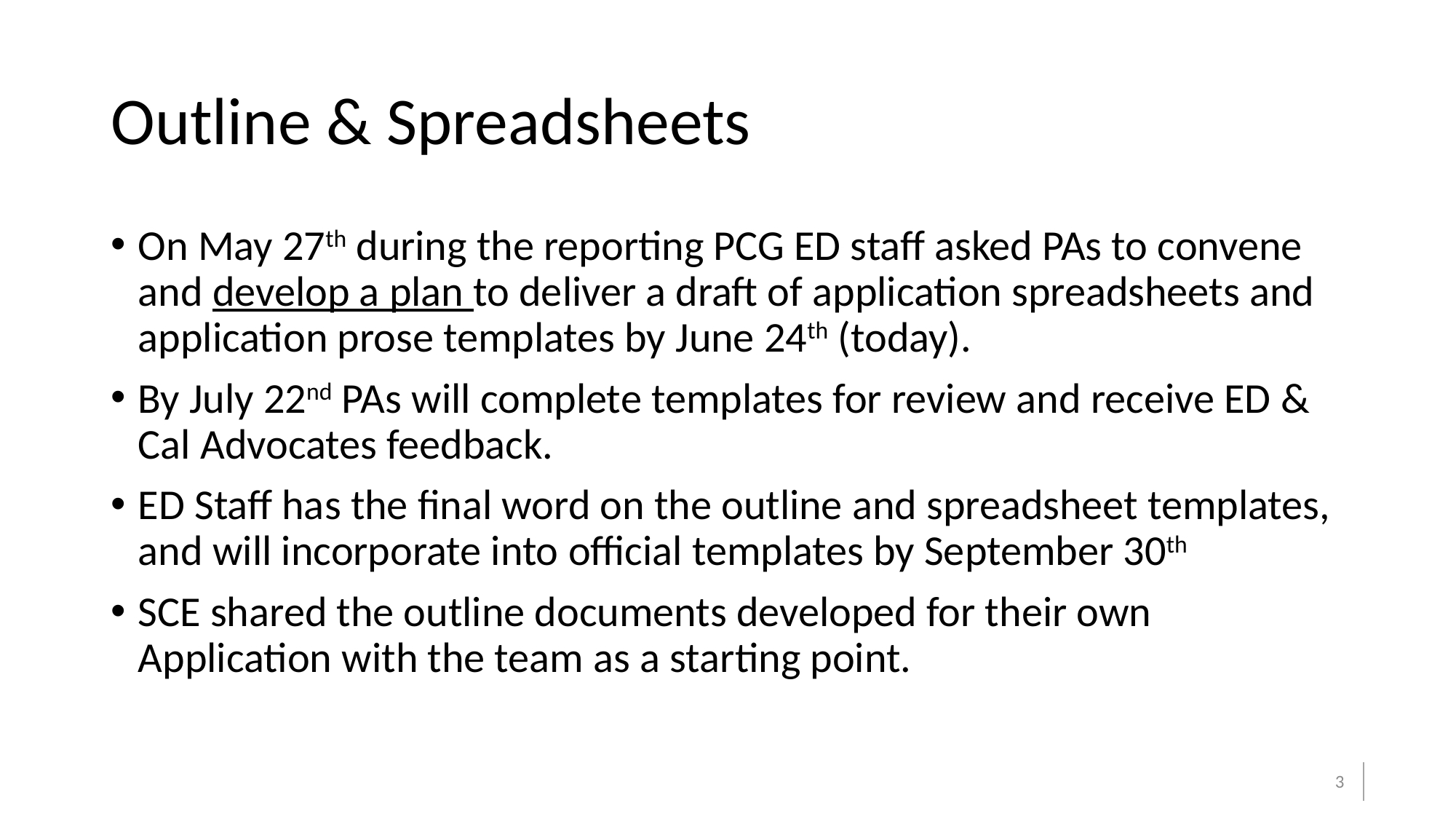

# Outline & Spreadsheets
On May 27th during the reporting PCG ED staff asked PAs to convene and develop a plan to deliver a draft of application spreadsheets and application prose templates by June 24th (today).
By July 22nd PAs will complete templates for review and receive ED & Cal Advocates feedback.
ED Staff has the final word on the outline and spreadsheet templates, and will incorporate into official templates by September 30th
SCE shared the outline documents developed for their own Application with the team as a starting point.
3